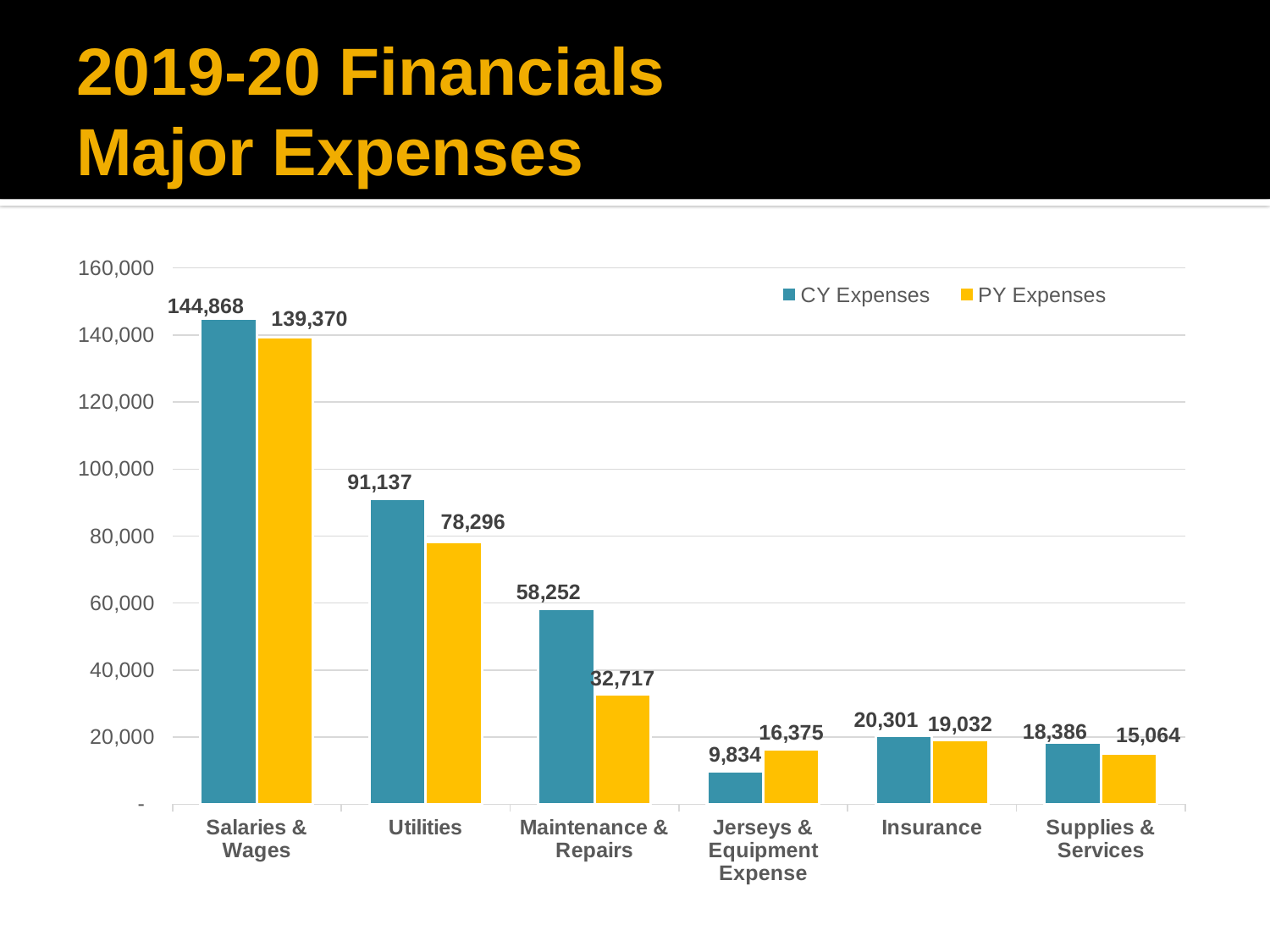

# 2019-20 Financials Major Expenses

### Chart

| Category |  |  |
|---|---|---|
| Salaries & Wages | 144868.46 | 139370.4 |
| Utilities | 91137.31 | 78296.06 |
| Maintenance & Repairs | 58251.71 | 32716.78 |
| Jerseys & Equipment Expense | 9834.48 | 16374.65 |
| Insurance | 20300.63 | 19031.67 |
| Supplies & Services | 18385.81 | 15064.46 |